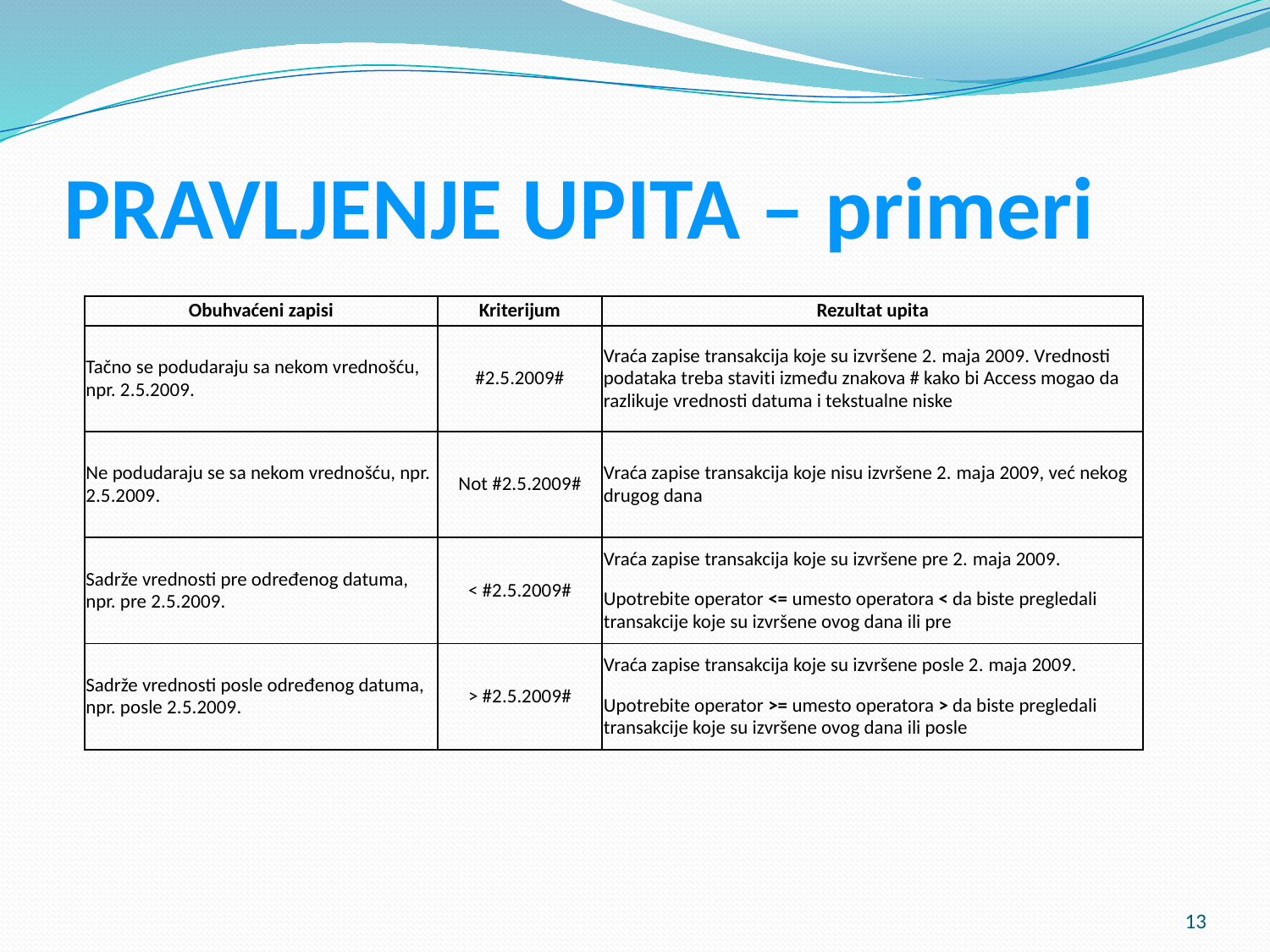

# PRAVLJENJE UPITA – primeri
| Obuhvaćeni zapisi | Kriterijum | Rezultat upita |
| --- | --- | --- |
| Tačno se podudaraju sa nekom vrednošću, npr. 2.5.2009. | #2.5.2009# | Vraća zapise transakcija koje su izvršene 2. maja 2009. Vrednosti podataka treba staviti između znakova # kako bi Access mogao da razlikuje vrednosti datuma i tekstualne niske |
| Ne podudaraju se sa nekom vrednošću, npr. 2.5.2009. | Not #2.5.2009# | Vraća zapise transakcija koje nisu izvršene 2. maja 2009, već nekog drugog dana |
| Sadrže vrednosti pre određenog datuma, npr. pre 2.5.2009. | < #2.5.2009# | Vraća zapise transakcija koje su izvršene pre 2. maja 2009. Upotrebite operator <= umesto operatora < da biste pregledali transakcije koje su izvršene ovog dana ili pre |
| Sadrže vrednosti posle određenog datuma, npr. posle 2.5.2009. | > #2.5.2009# | Vraća zapise transakcija koje su izvršene posle 2. maja 2009. Upotrebite operator >= umesto operatora > da biste pregledali transakcije koje su izvršene ovog dana ili posle |
13